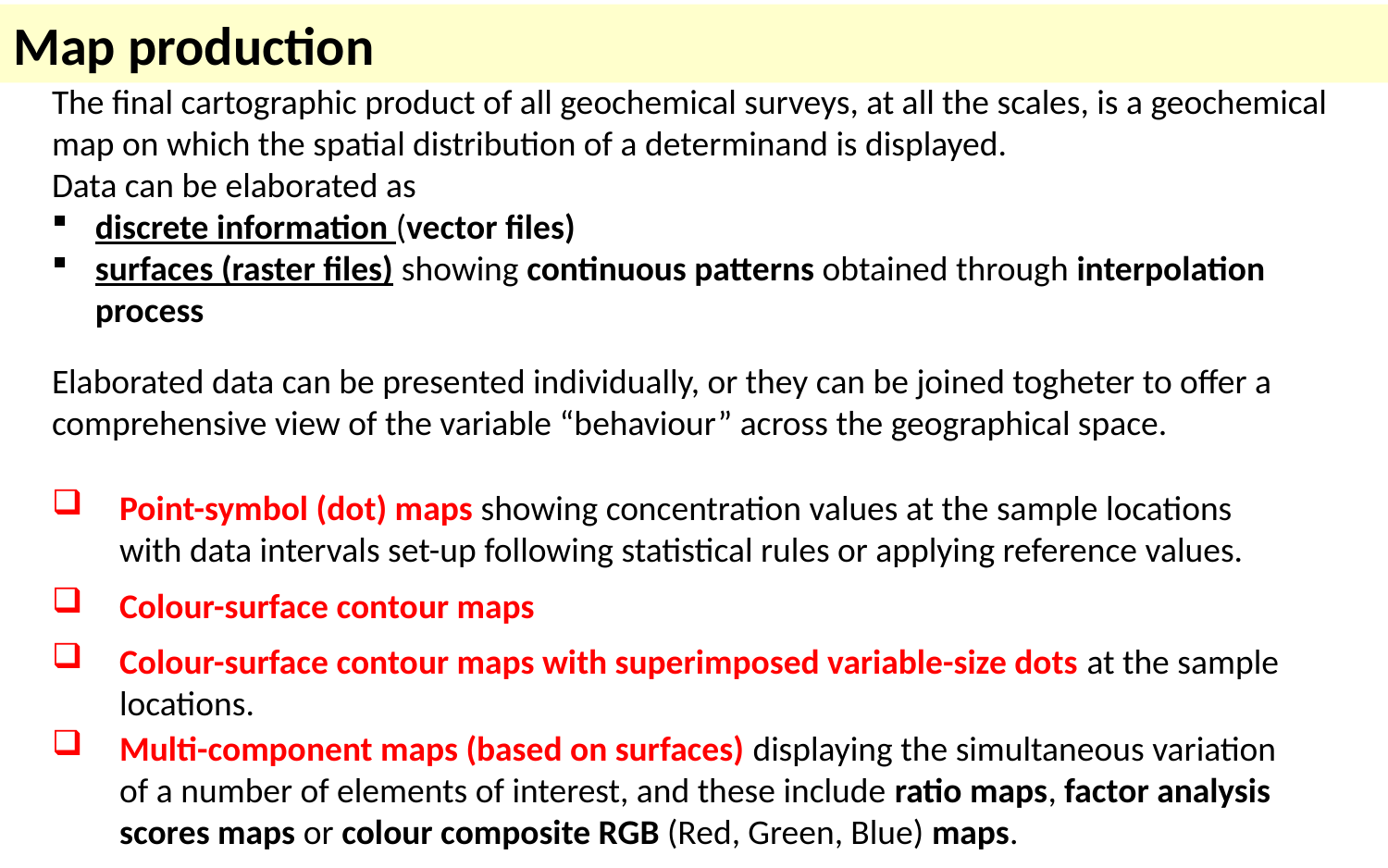

Map production
The final cartographic product of all geochemical surveys, at all the scales, is a geochemical map on which the spatial distribution of a determinand is displayed.
Data can be elaborated as
discrete information (vector files)
surfaces (raster files) showing continuous patterns obtained through interpolation process
Elaborated data can be presented individually, or they can be joined togheter to offer a comprehensive view of the variable “behaviour” across the geographical space.
Point-symbol (dot) maps showing concentration values at the sample locations with data intervals set-up following statistical rules or applying reference values.
Colour-surface contour maps
Colour-surface contour maps with superimposed variable-size dots at the sample locations.
Multi-component maps (based on surfaces) displaying the simultaneous variation of a number of elements of interest, and these include ratio maps, factor analysis scores maps or colour composite RGB (Red, Green, Blue) maps.